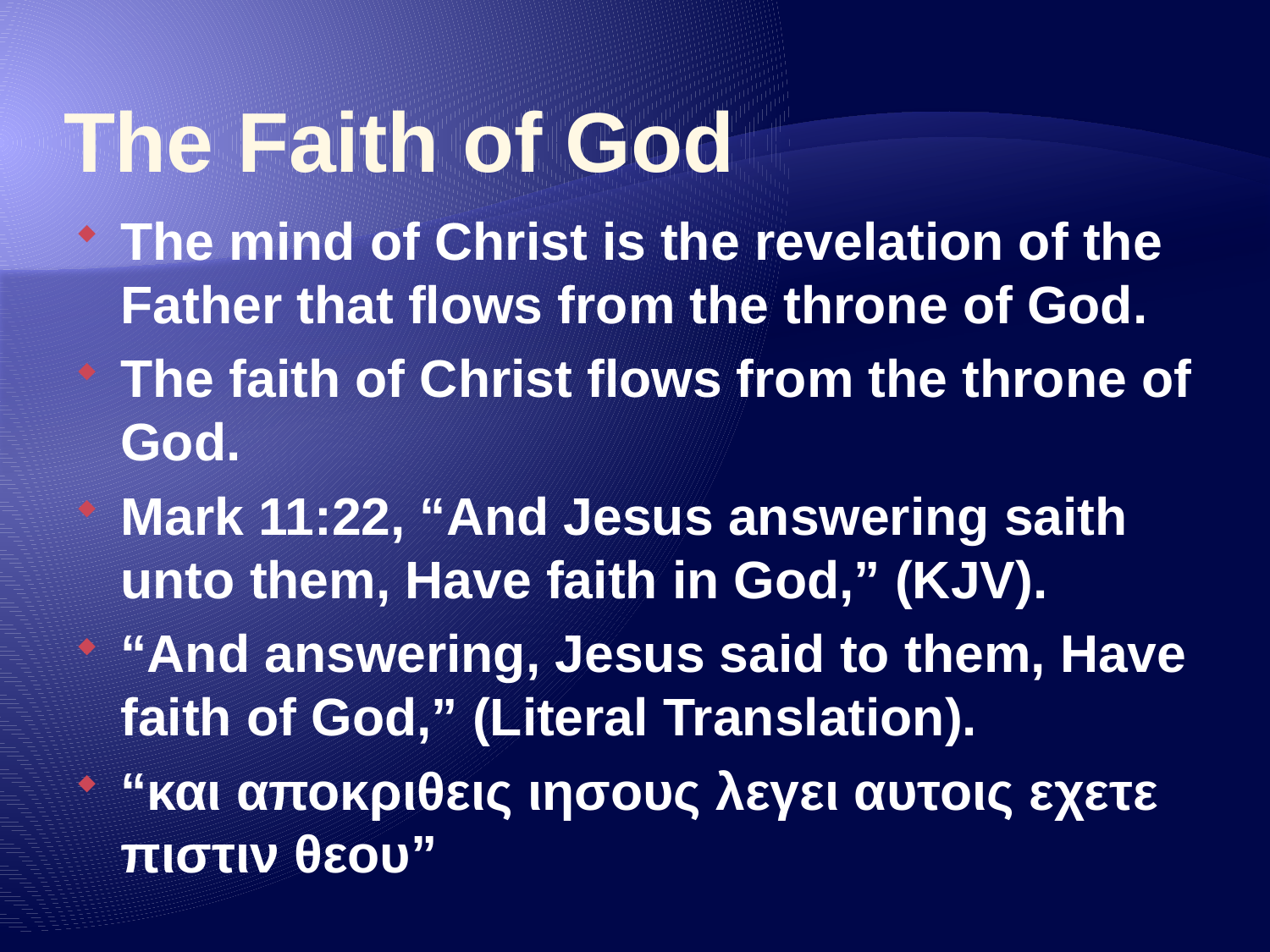

# The Faith of God
The mind of Christ is the revelation of the Father that flows from the throne of God.
The faith of Christ flows from the throne of God.
Mark 11:22, “And Jesus answering saith unto them, Have faith in God,” (KJV).
“And answering, Jesus said to them, Have faith of God,” (Literal Translation).
“και αποκριθεις ιησους λεγει αυτοις εχετε πιστιν θεου”